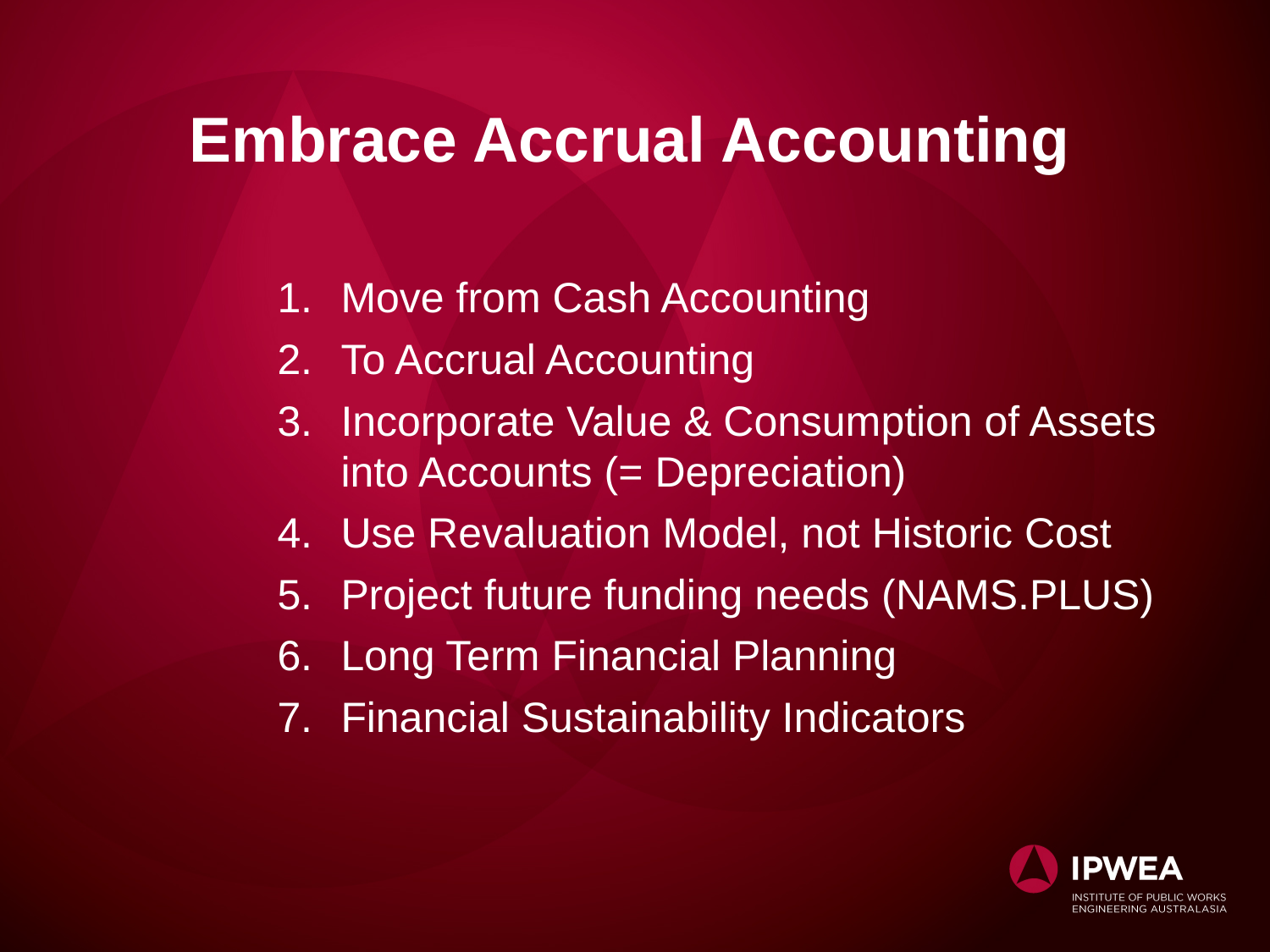

# Embrace Accrual Accounting
Move from Cash Accounting
To Accrual Accounting
Incorporate Value & Consumption of Assets into Accounts (= Depreciation)
Use Revaluation Model, not Historic Cost
Project future funding needs (NAMS.PLUS)
Long Term Financial Planning
Financial Sustainability Indicators